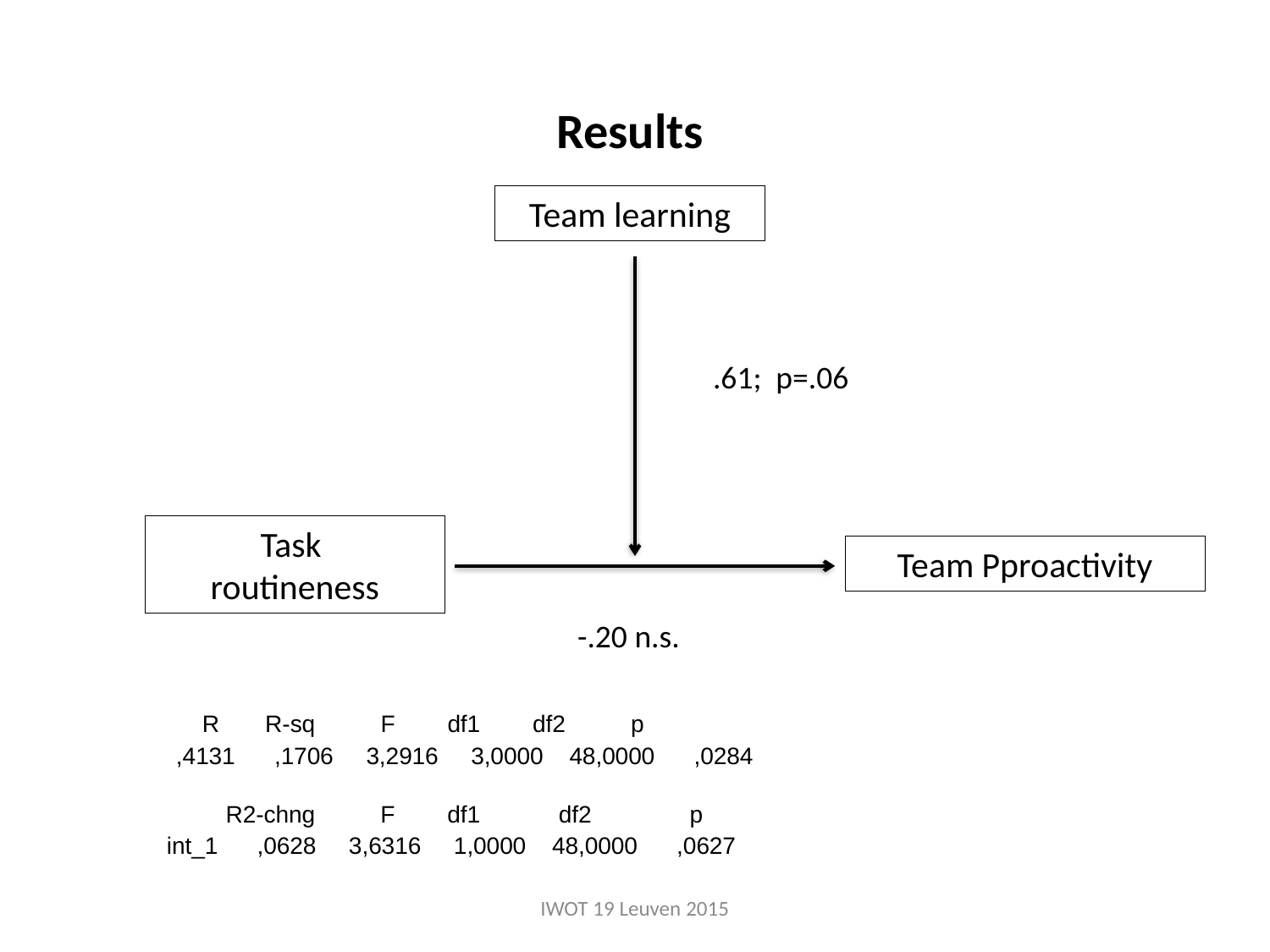

# Results
Team learning
.61;  p=.06
Task
routineness
Team Pproactivity
-.20 n.s.
| R       R-sq          F        df1        df2          p |
| --- |
| ,4131      ,1706     3,2916     3,0000    48,0000      ,0284 |
| R2-chng          F        df1         df2           p |
| --- |
| int\_1      ,0628     3,6316     1,0000    48,0000      ,0627 |
IWOT 19 Leuven 2015